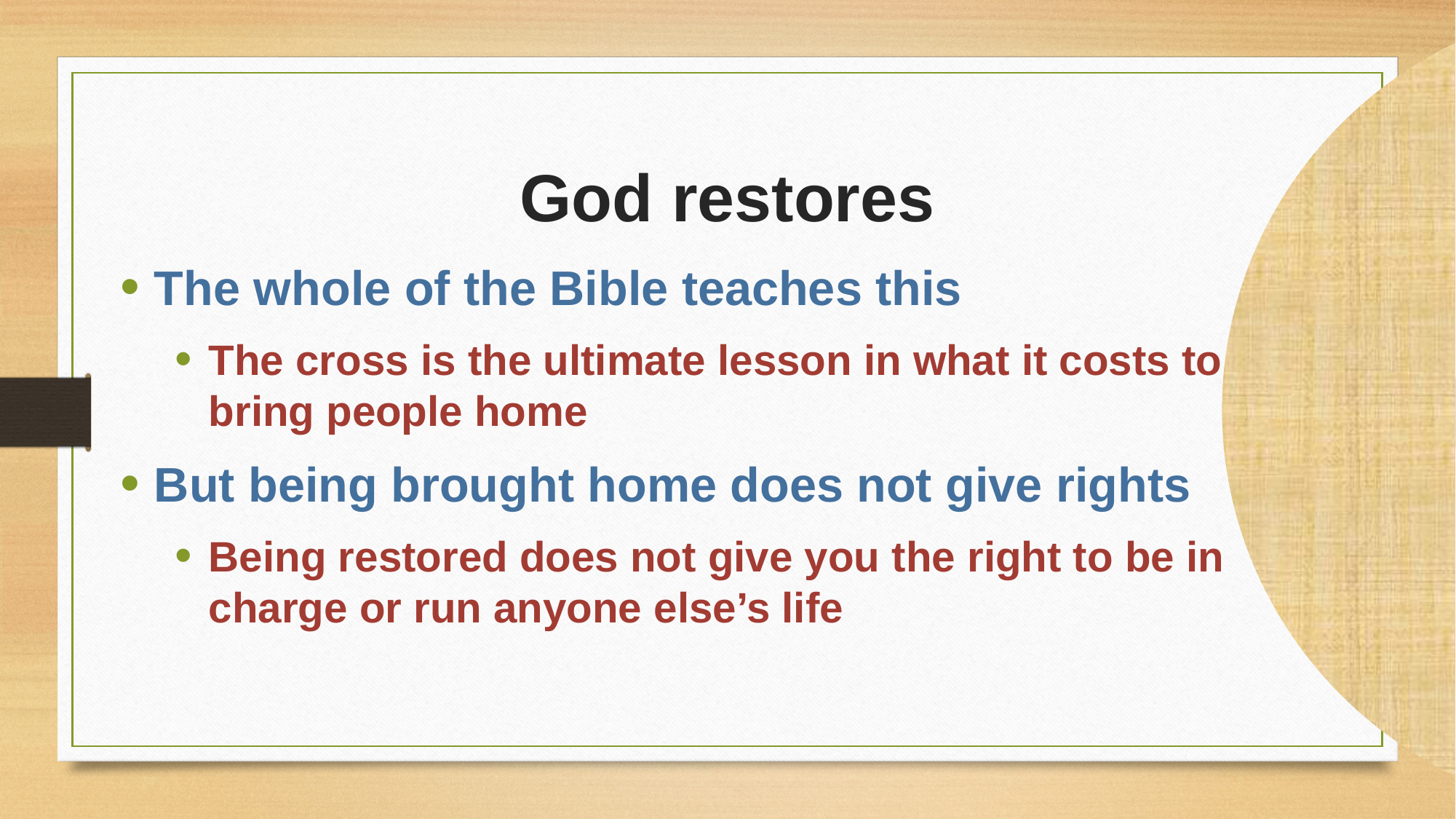

# God restores
The whole of the Bible teaches this
The cross is the ultimate lesson in what it costs to bring people home
But being brought home does not give rights
Being restored does not give you the right to be in charge or run anyone else’s life